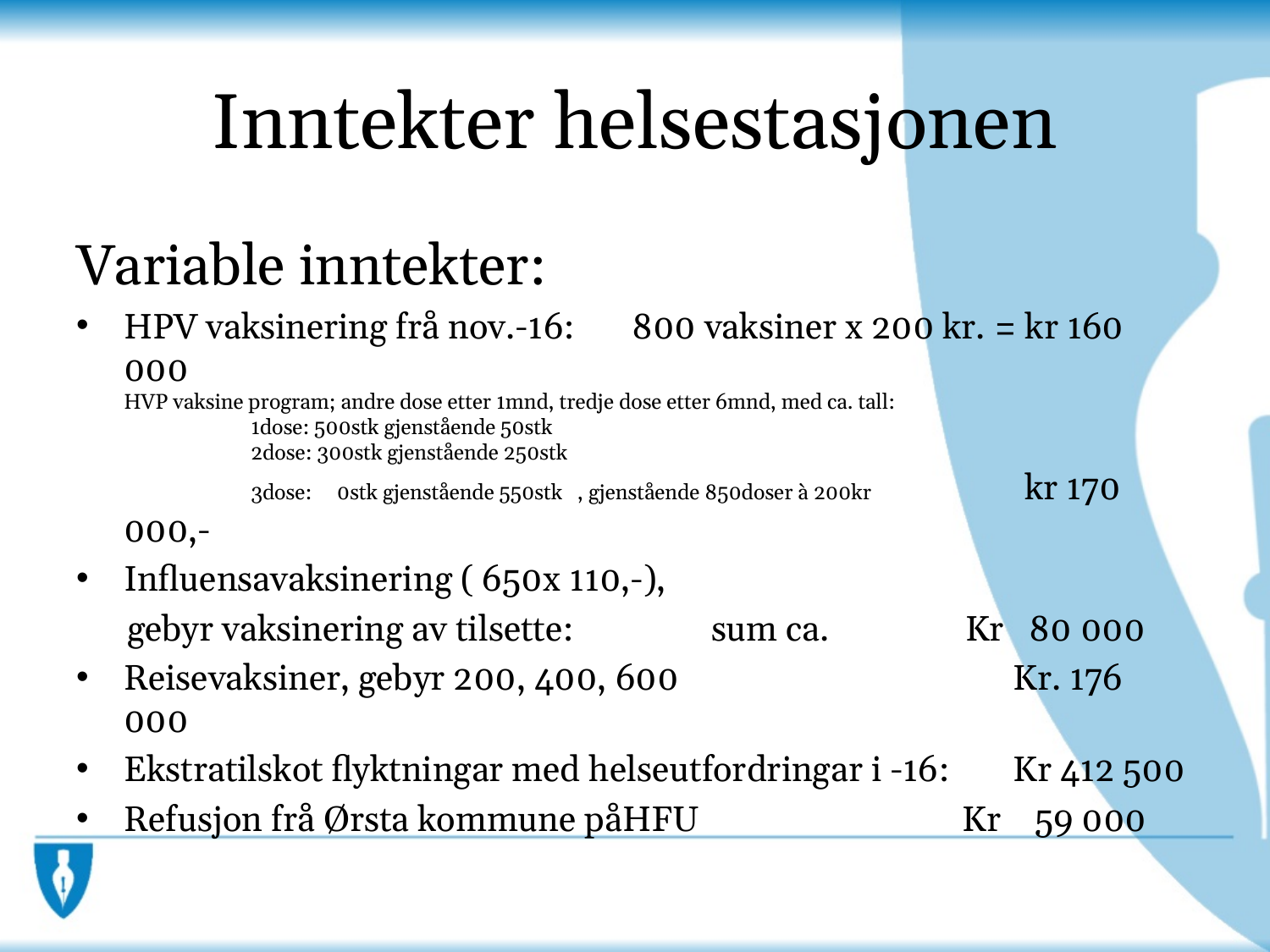

# Inntekter helsestasjonen
Variable inntekter:
HPV vaksinering frå nov.-16:	800 vaksiner x 200 kr. = kr 160 000
HVP vaksine program; andre dose etter 1mnd, tredje dose etter 6mnd, med ca. tall:
	1dose: 500stk gjenstående 50stk
	2dose: 300stk gjenstående 250stk
	3dose:     0stk gjenstående 550stk   , gjenstående 850doser à 200kr                              kr 170 000,-
Influensavaksinering ( 650x 110,-),
      gebyr vaksinering av tilsette:		sum ca. 	Kr   80 000
Reisevaksiner, gebyr 200, 400, 600 			Kr. 176 000
Ekstratilskot flyktningar med helseutfordringar i -16:	Kr 412 500
Refusjon frå Ørsta kommune påHFU                               Kr    59 000